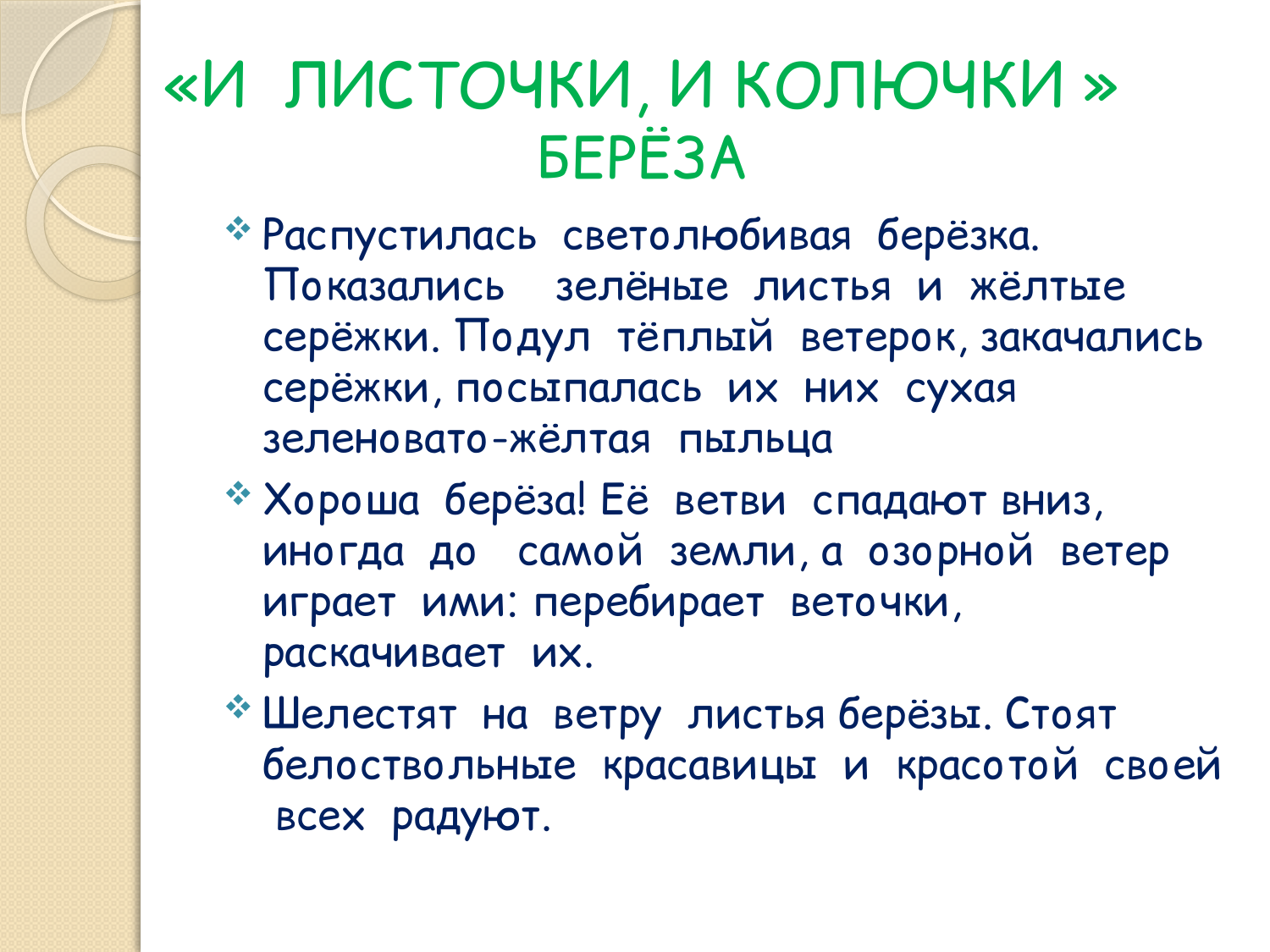

# «И  ЛИСТОЧКИ, И КОЛЮЧКИ » БЕРЁЗА
Распустилась  светолюбивая  берёзка. Показались    зелёные  листья  и  жёлтые  серёжки. Подул  тёплый  ветерок, закачались  серёжки, посыпалась  их  них  сухая  зеленовато-жёлтая  пыльца
Хороша  берёза! Её  ветви  спадают вниз,  иногда  до   самой  земли, а  озорной  ветер  играет  ими: перебирает  веточки,  раскачивает  их.
Шелестят  на  ветру  листья берёзы. Стоят  белоствольные  красавицы  и  красотой  своей  всех  радуют.